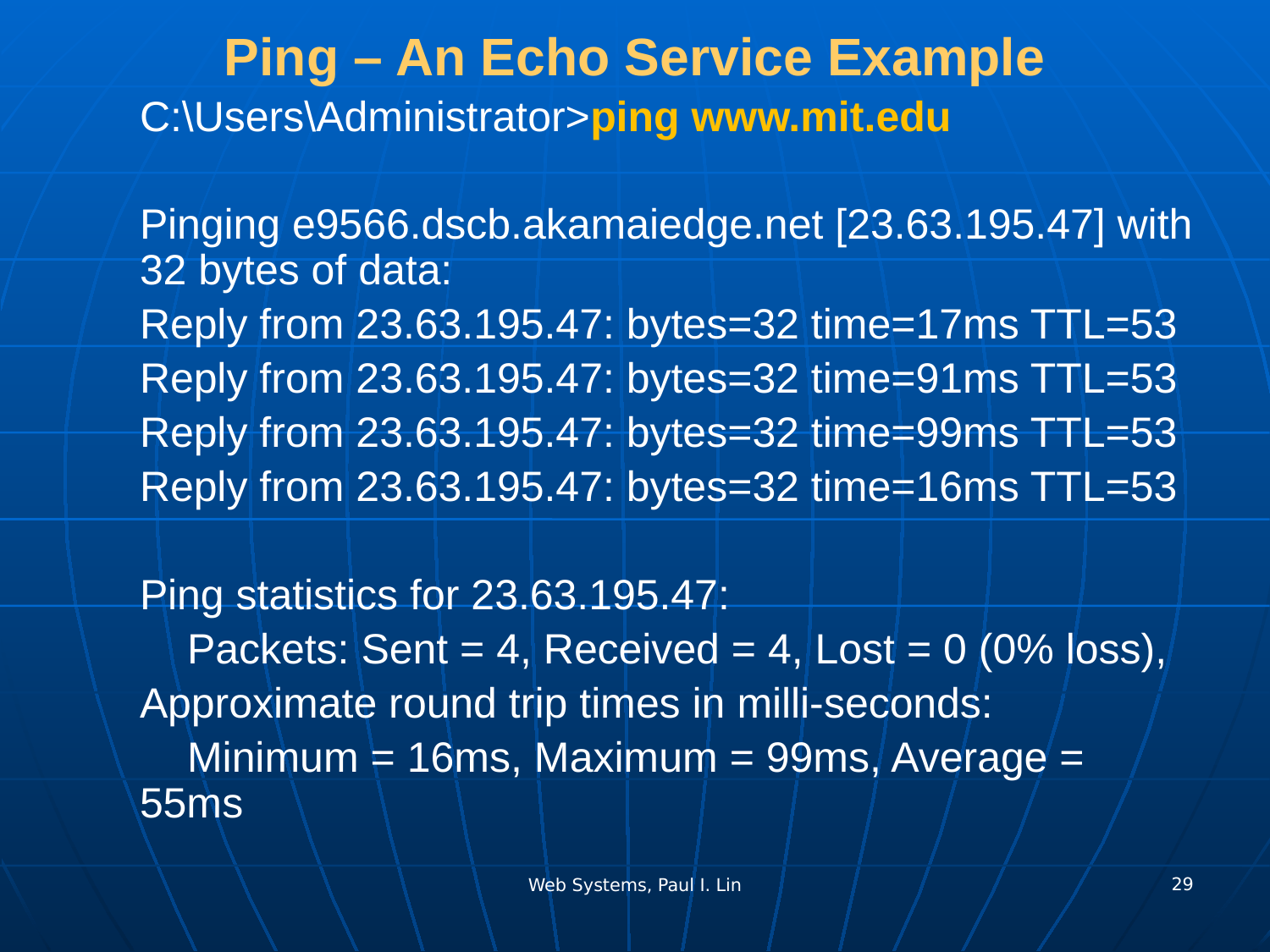

# Ping – An Echo Service Example
C:\Users\Administrator>ping www.mit.edu

Pinging e9566.dscb.akamaiedge.net [23.63.195.47] with 32 bytes of data:
Reply from 23.63.195.47: bytes=32 time=17ms TTL=53
Reply from 23.63.195.47: bytes=32 time=91ms TTL=53
Reply from 23.63.195.47: bytes=32 time=99ms TTL=53
Reply from 23.63.195.47: bytes=32 time=16ms TTL=53

Ping statistics for 23.63.195.47:
    Packets: Sent = 4, Received = 4, Lost = 0 (0% loss),
Approximate round trip times in milli-seconds:
    Minimum = 16ms, Maximum = 99ms, Average = 55ms

29
Web Systems, Paul I. Lin